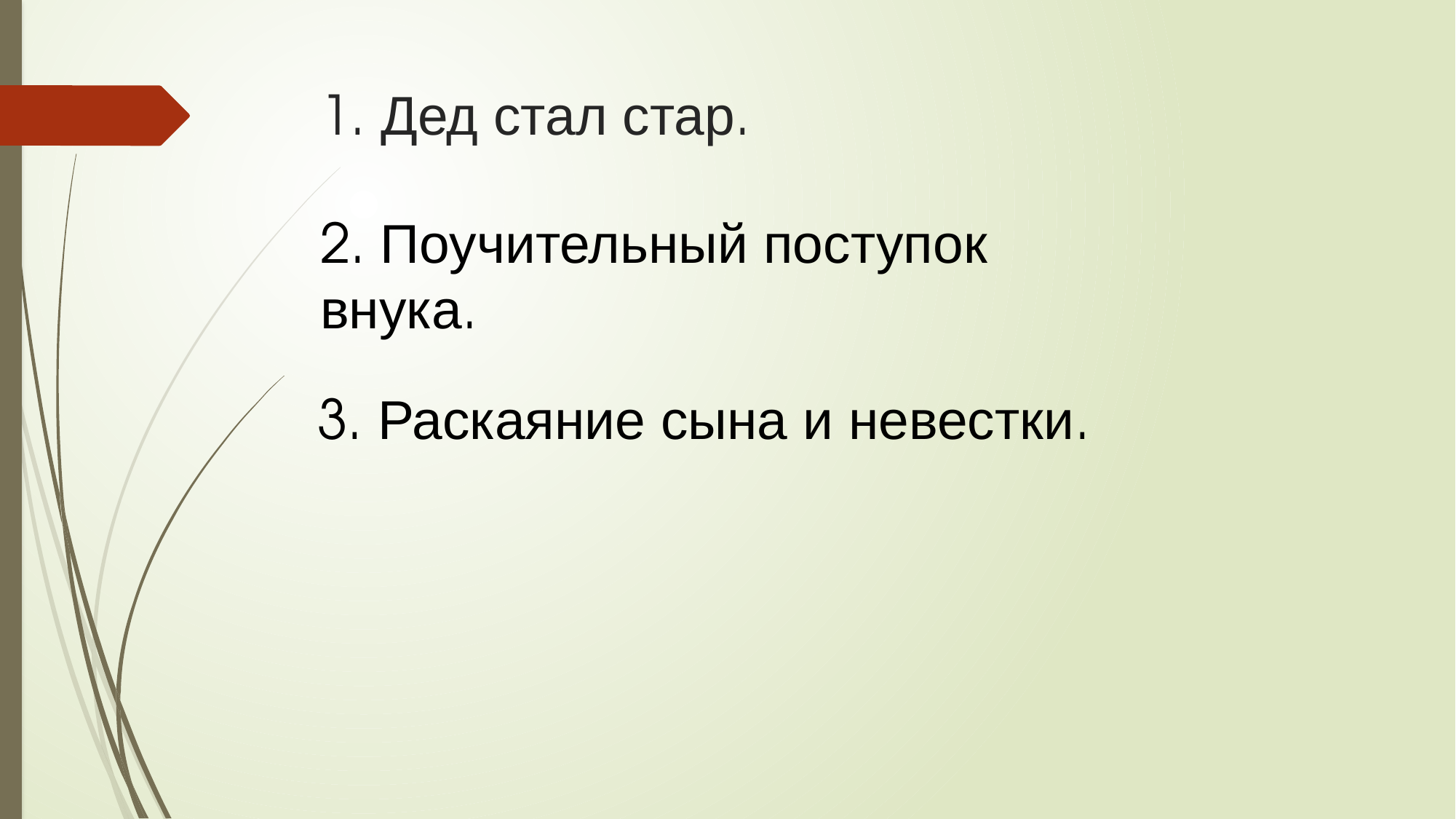

# 1. Дед стал стар.
2. Поучительный поступок внука.
3. Раскаяние сына и невестки.